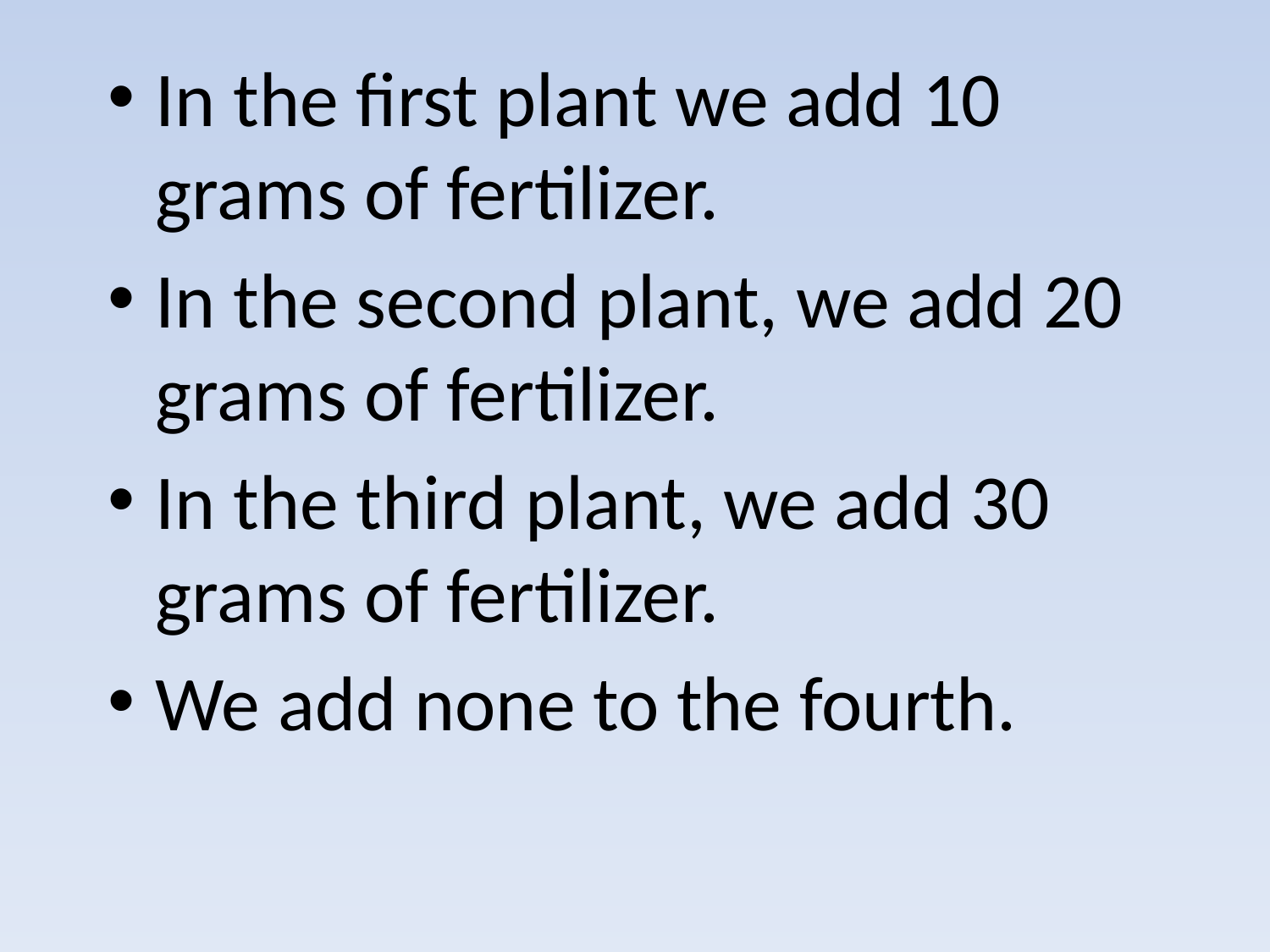

In the first plant we add 10 grams of fertilizer.
In the second plant, we add 20 grams of fertilizer.
In the third plant, we add 30 grams of fertilizer.
We add none to the fourth.
#